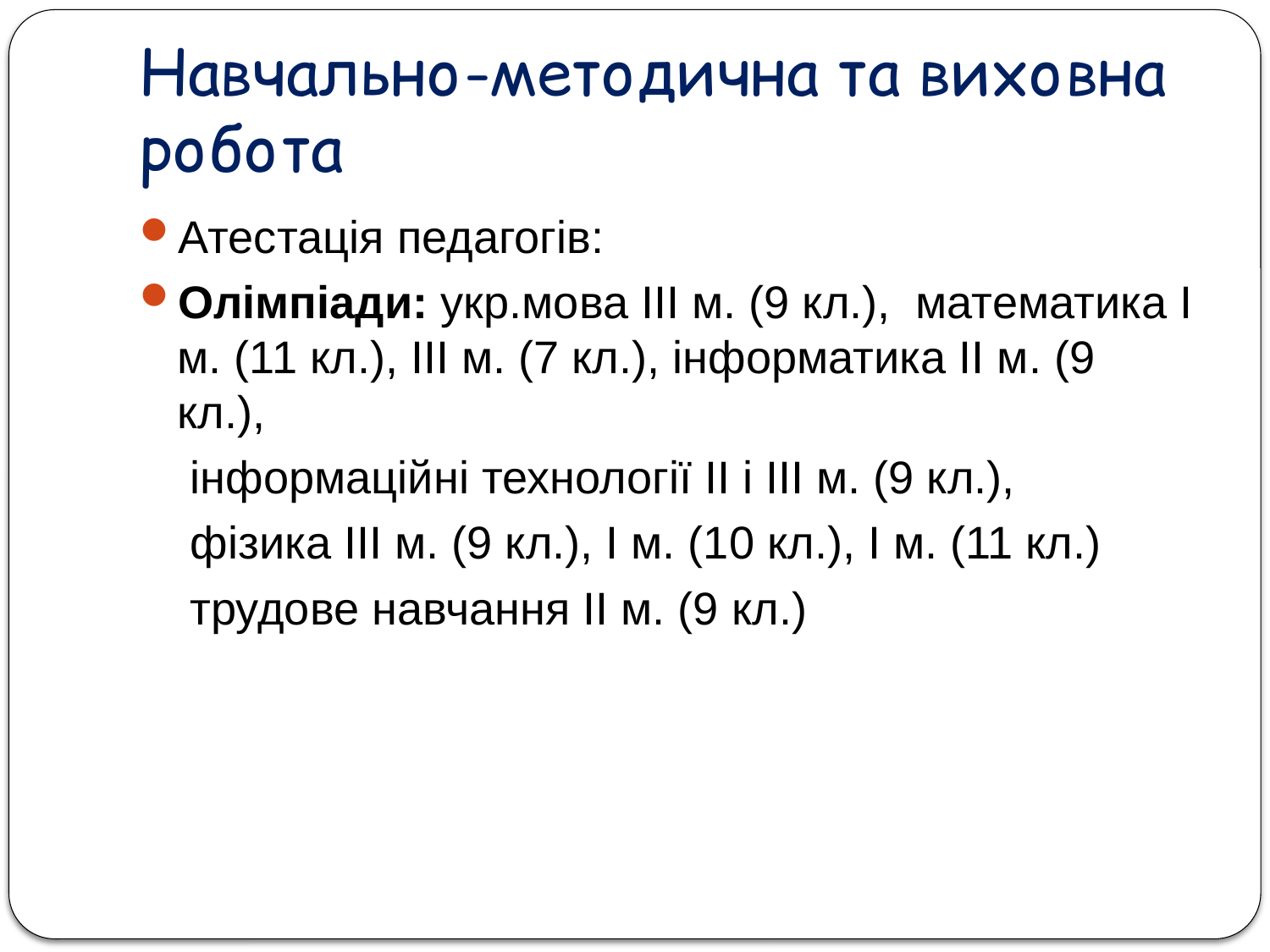

# Навчально-методична та виховна робота
Атестація педагогів:
Олімпіади: укр.мова ІІІ м. (9 кл.),  математика І м. (11 кл.), ІІІ м. (7 кл.), інформатика ІІ м. (9 кл.),
    інформаційні технології ІІ і ІІІ м. (9 кл.),
    фізика ІІІ м. (9 кл.), І м. (10 кл.), І м. (11 кл.)
    трудове навчання ІІ м. (9 кл.)